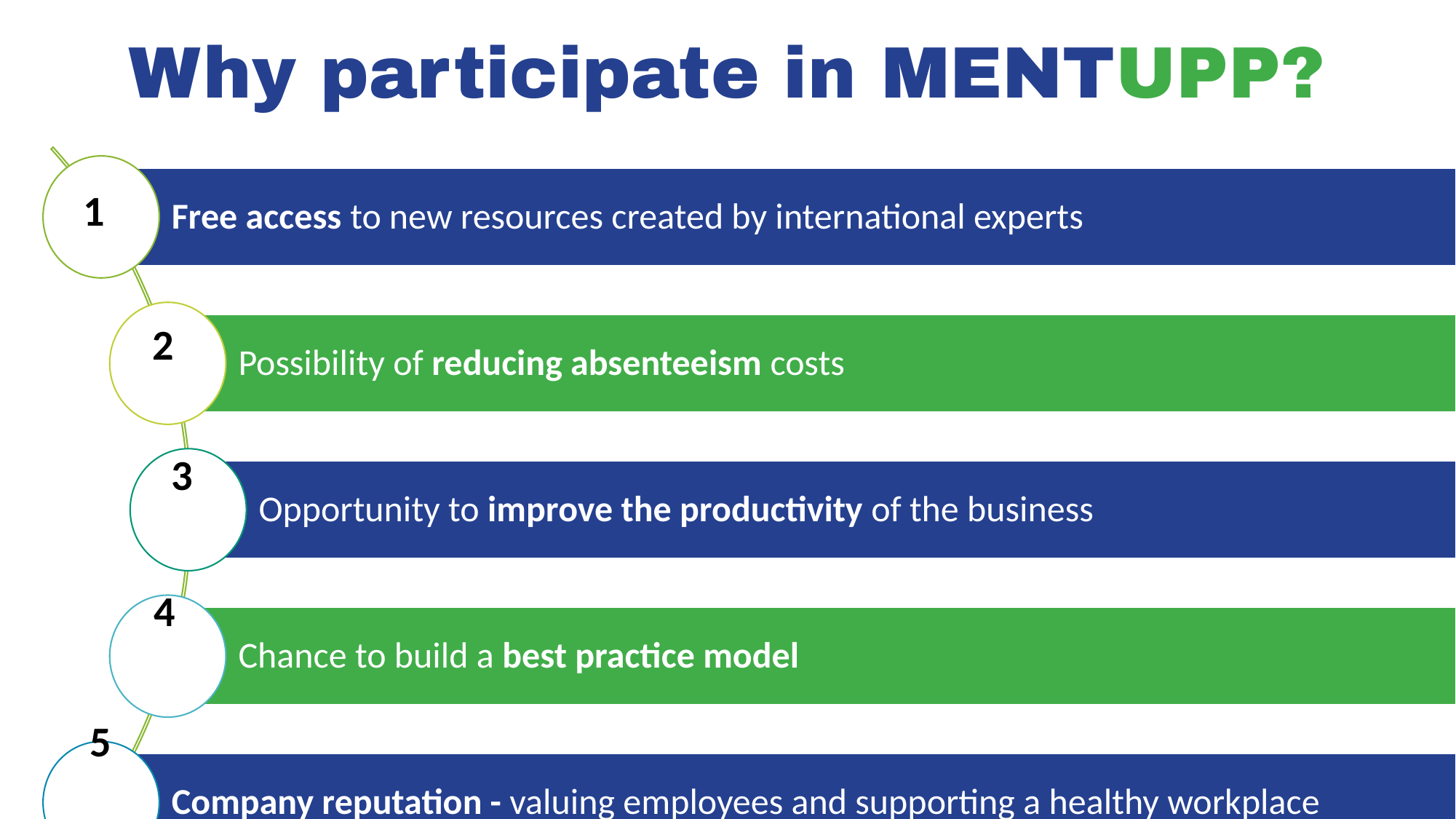

Why participate in MENTUPP?
Free access to new resources created by international experts
Possibility of reducing absenteeism costs
Opportunity to improve the productivity of the business
Chance to build a best practice model
Company reputation - valuing employees and supporting a healthy workplace
1
2
3
4
5